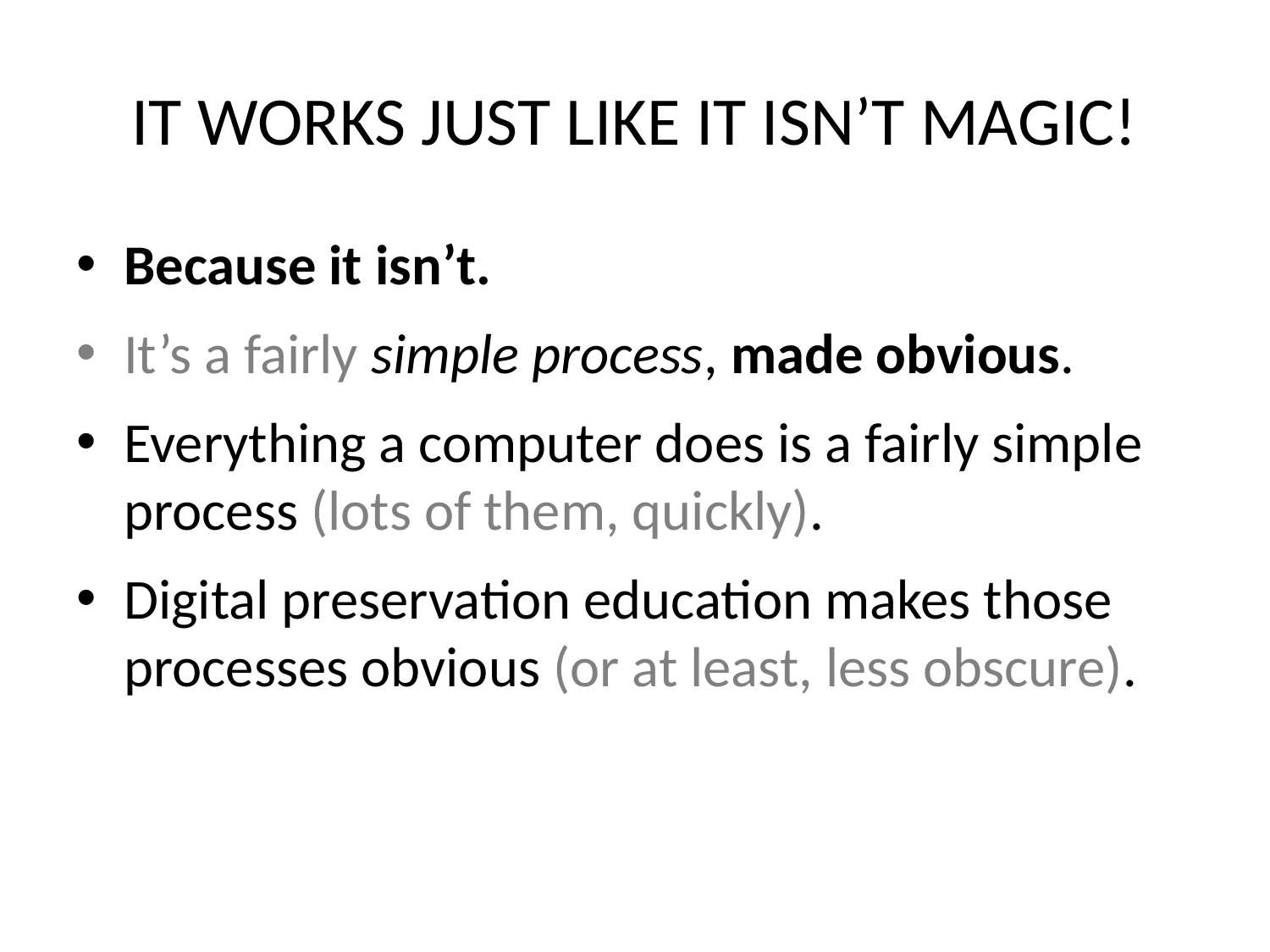

# IT WORKS JUST LIKE IT ISN’T MAGIC!
Because it isn’t.
It’s a fairly simple process, made obvious.
Everything a computer does is a fairly simple process (lots of them, quickly).
Digital preservation education makes those processes obvious (or at least, less obscure).